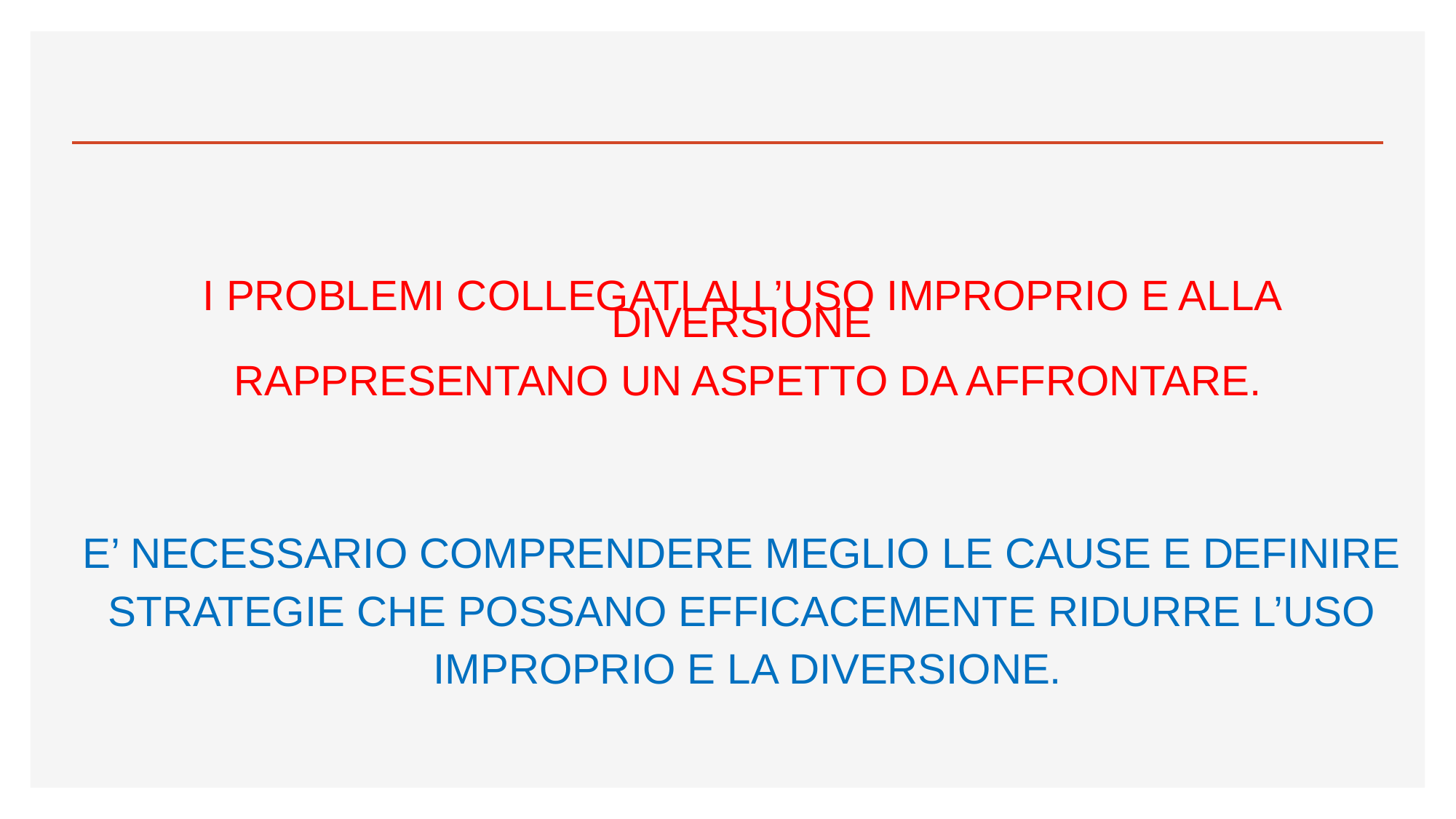

I PROBLEMI COLLEGATI ALL’USO IMPROPRIO E ALLA DIVERSIONE
 RAPPRESENTANO UN ASPETTO DA AFFRONTARE.

E’ NECESSARIO COMPRENDERE MEGLIO LE CAUSE E DEFINIRE
STRATEGIE CHE POSSANO EFFICACEMENTE RIDURRE L’USO
 IMPROPRIO E LA DIVERSIONE.